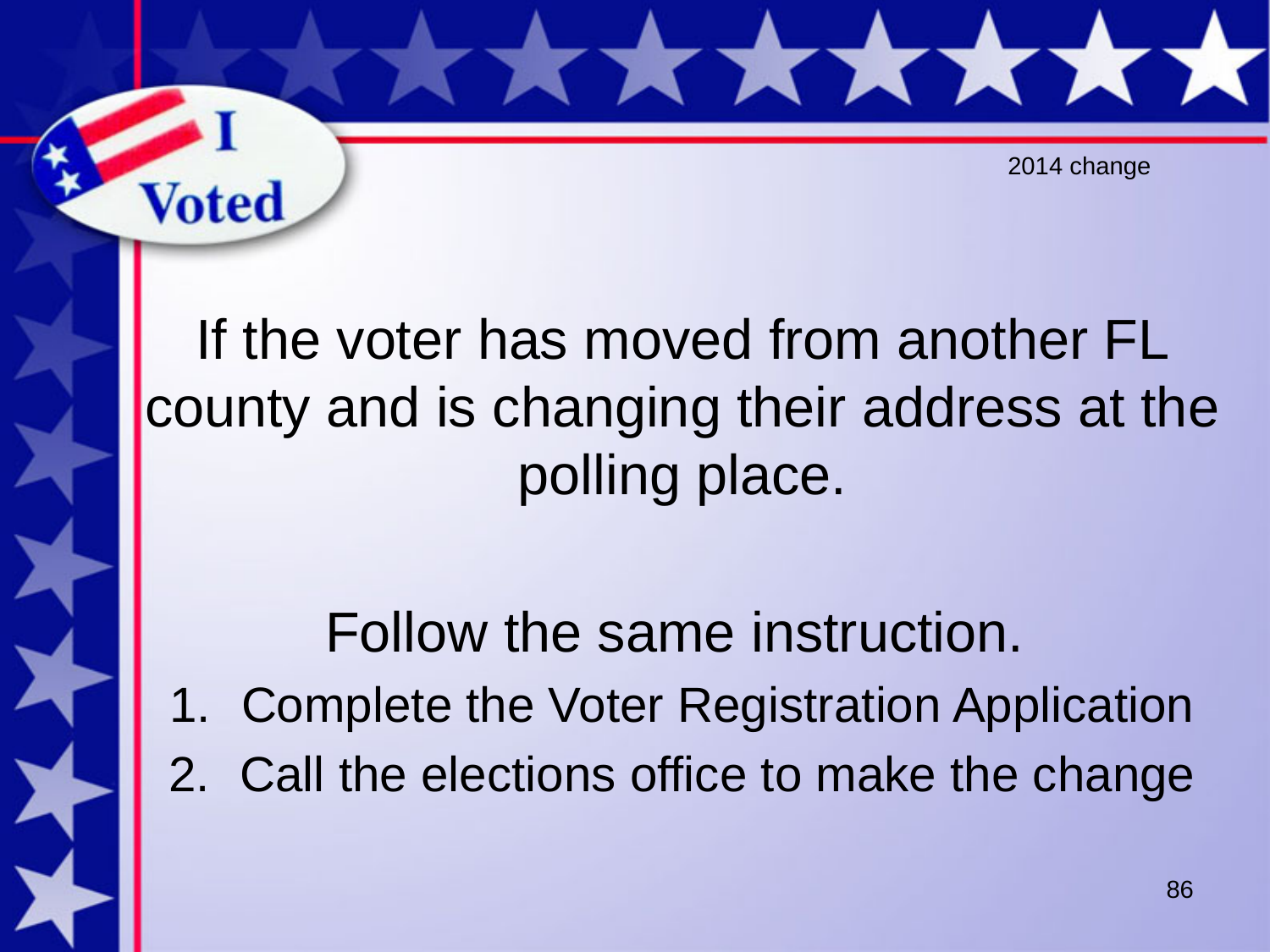

# 2014 change
If the voter has moved from another FL county and is changing their address at the polling place.

Follow the same instruction.
Complete the Voter Registration Application
Call the elections office to make the change
86